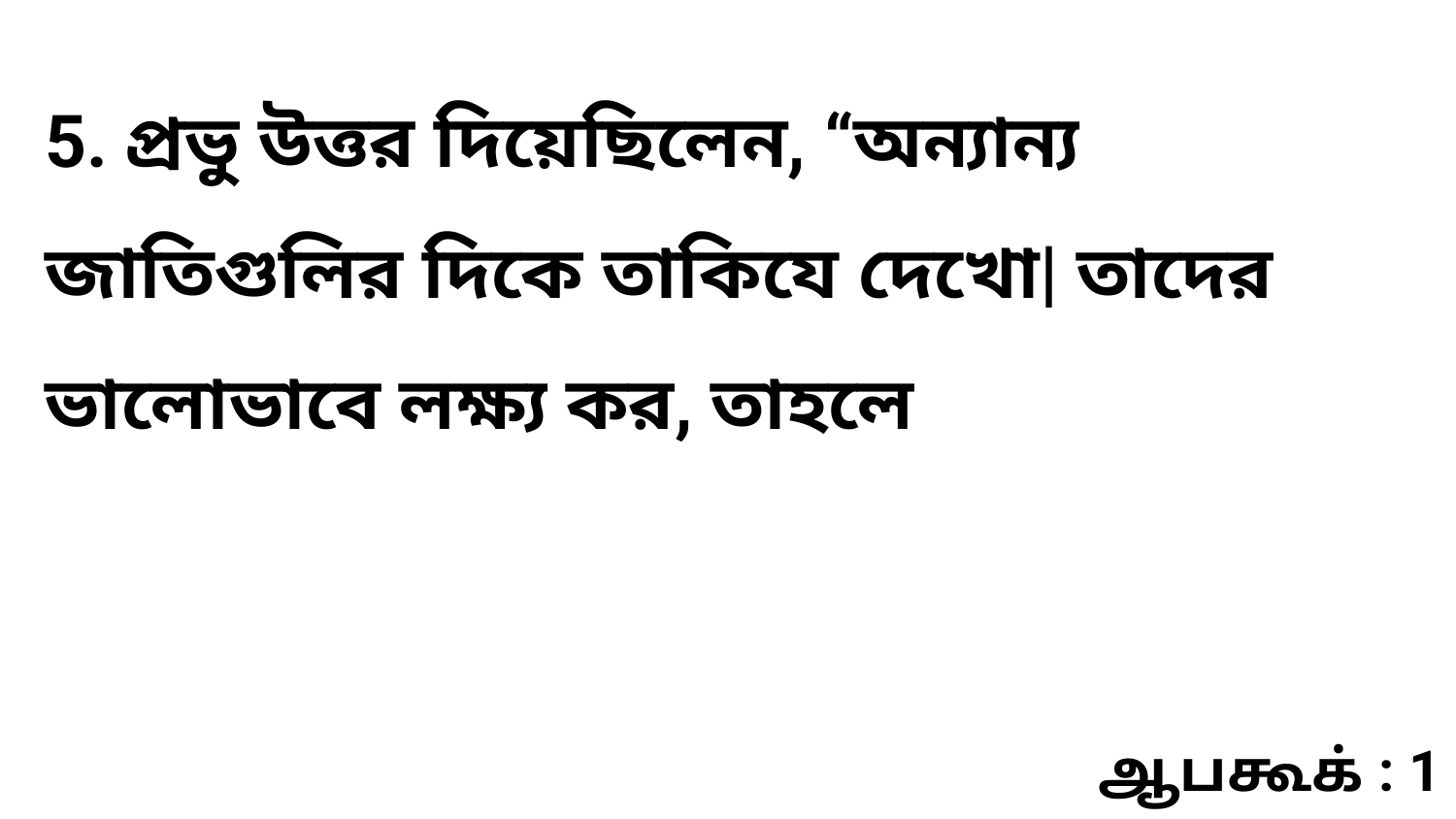

5. প্রভু উত্তর দিয়েছিলেন, “অন্যান্য জাতিগুলির দিকে তাকিযে দেখো| তাদের ভালোভাবে লক্ষ্য কর, তাহলে
ஆபகூக் : 1